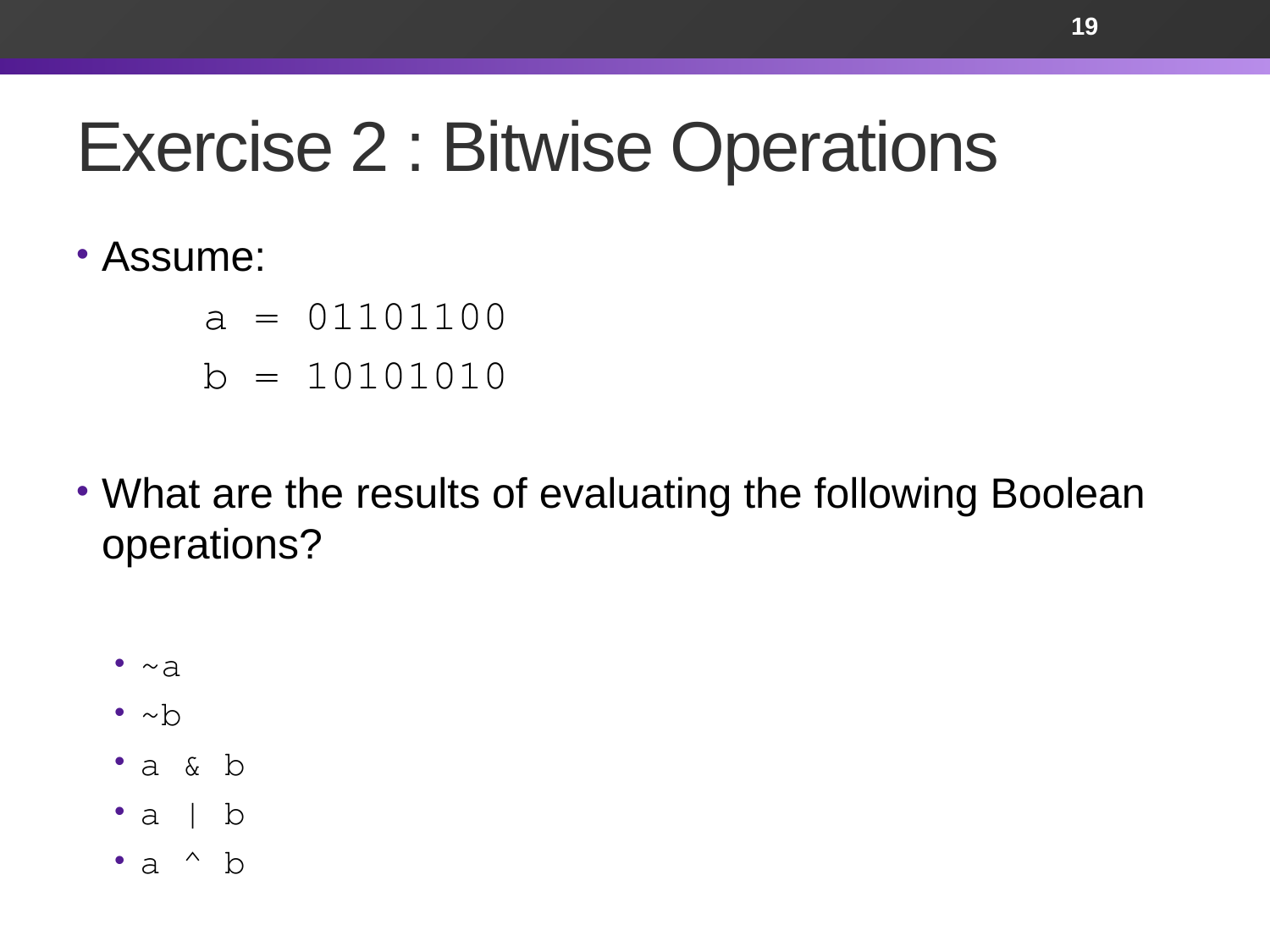

19
# Exercise 2 : Bitwise Operations
Assume:
	a = 01101100
	b = 10101010

What are the results of evaluating the following Boolean operations?

~a
~b
a & b
a | b
a ^ b